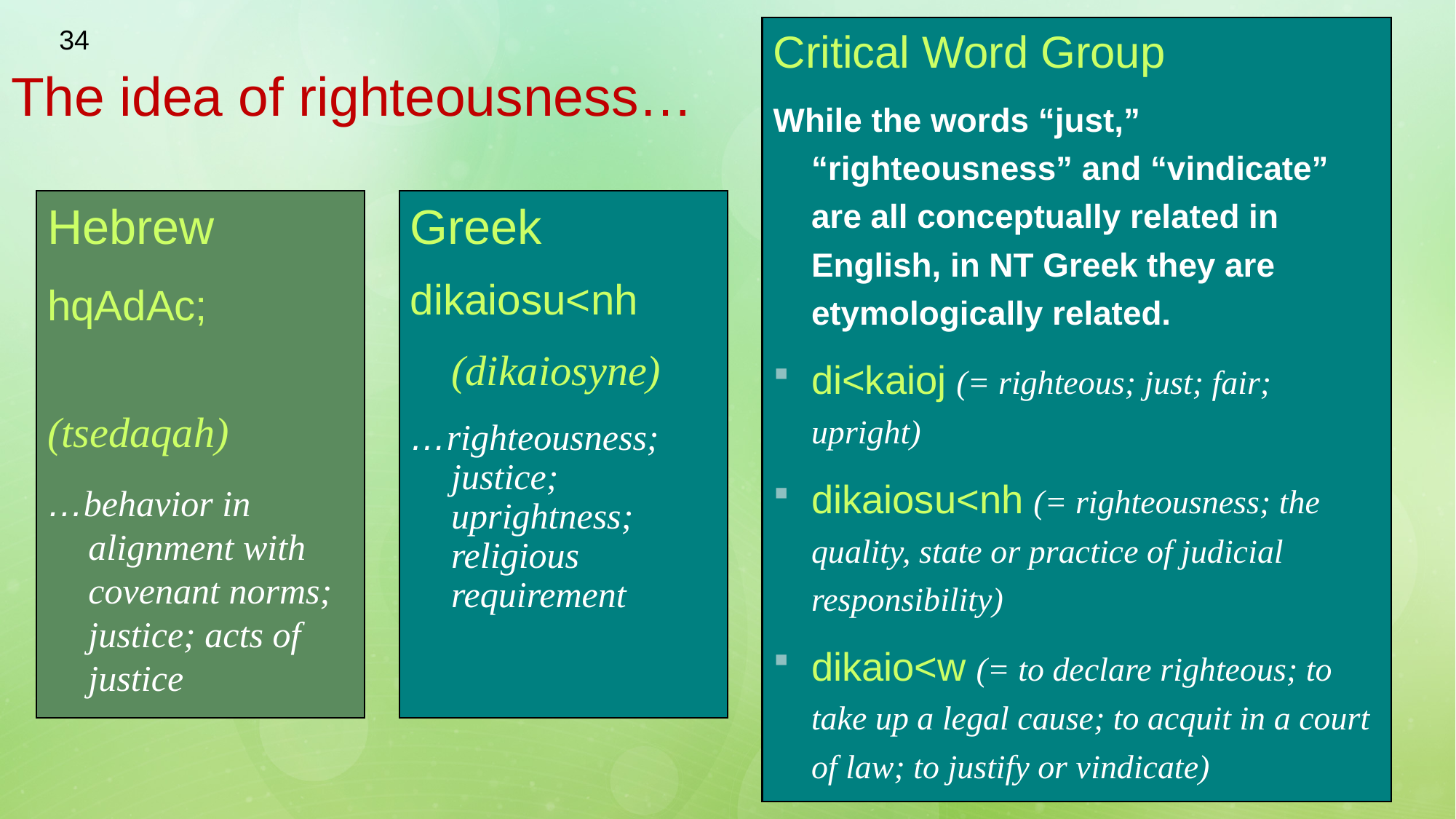

Critical Word Group
While the words “just,” “righteousness” and “vindicate” are all conceptually related in English, in NT Greek they are etymologically related.
di<kaioj (= righteous; just; fair; upright)
dikaiosu<nh (= righteousness; the quality, state or practice of judicial responsibility)
dikaio<w (= to declare righteous; to take up a legal cause; to acquit in a court of law; to justify or vindicate)

34
The idea of righteousness…
Hebrew
hqAdAc;
(tsedaqah)
…behavior in alignment with covenant norms; justice; acts of justice
Greek
dikaiosu<nh
	(dikaiosyne)
…righteousness; justice; uprightness; religious requirement